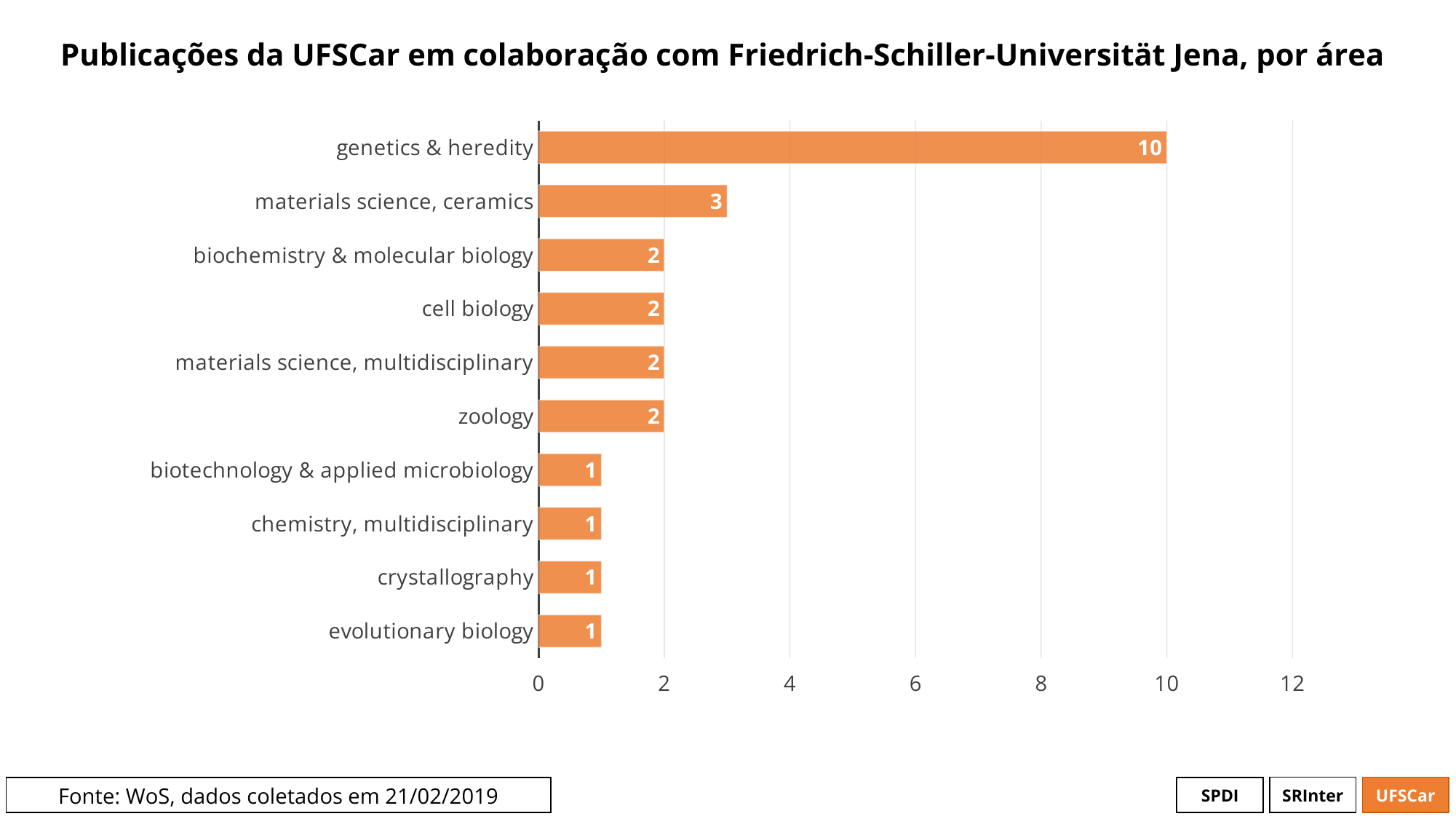

# Publicações da UFSCar em colaboração com Friedrich-Schiller-Universität Jena, por área

### Chart

| Category | # Records |
|---|---|
| genetics & heredity | 10.0 |
| materials science, ceramics | 3.0 |
| biochemistry & molecular biology | 2.0 |
| cell biology | 2.0 |
| materials science, multidisciplinary | 2.0 |
| zoology | 2.0 |
| biotechnology & applied microbiology | 1.0 |
| chemistry, multidisciplinary | 1.0 |
| crystallography | 1.0 |
| evolutionary biology | 1.0 |